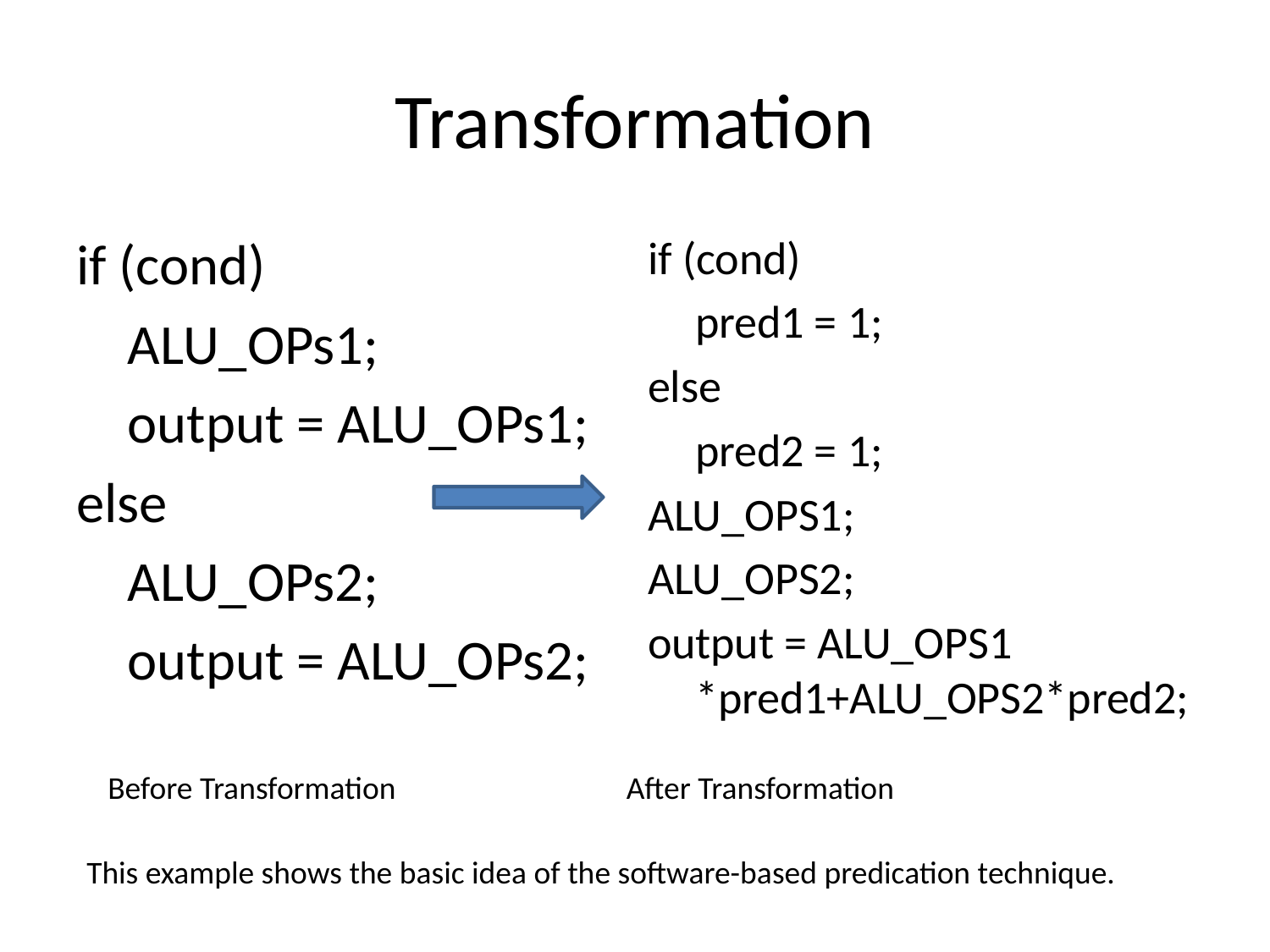

# Transformation
if (cond)
	ALU_OPs1;
	output = ALU_OPs1;
else
	ALU_OPs2;
	output = ALU_OPs2;
if (cond)
	pred1 = 1;
else
	pred2 = 1;
ALU_OPS1;
ALU_OPS2;
output = ALU_OPS1 *pred1+ALU_OPS2*pred2;

Before Transformation
After Transformation
This example shows the basic idea of the software-based predication technique.